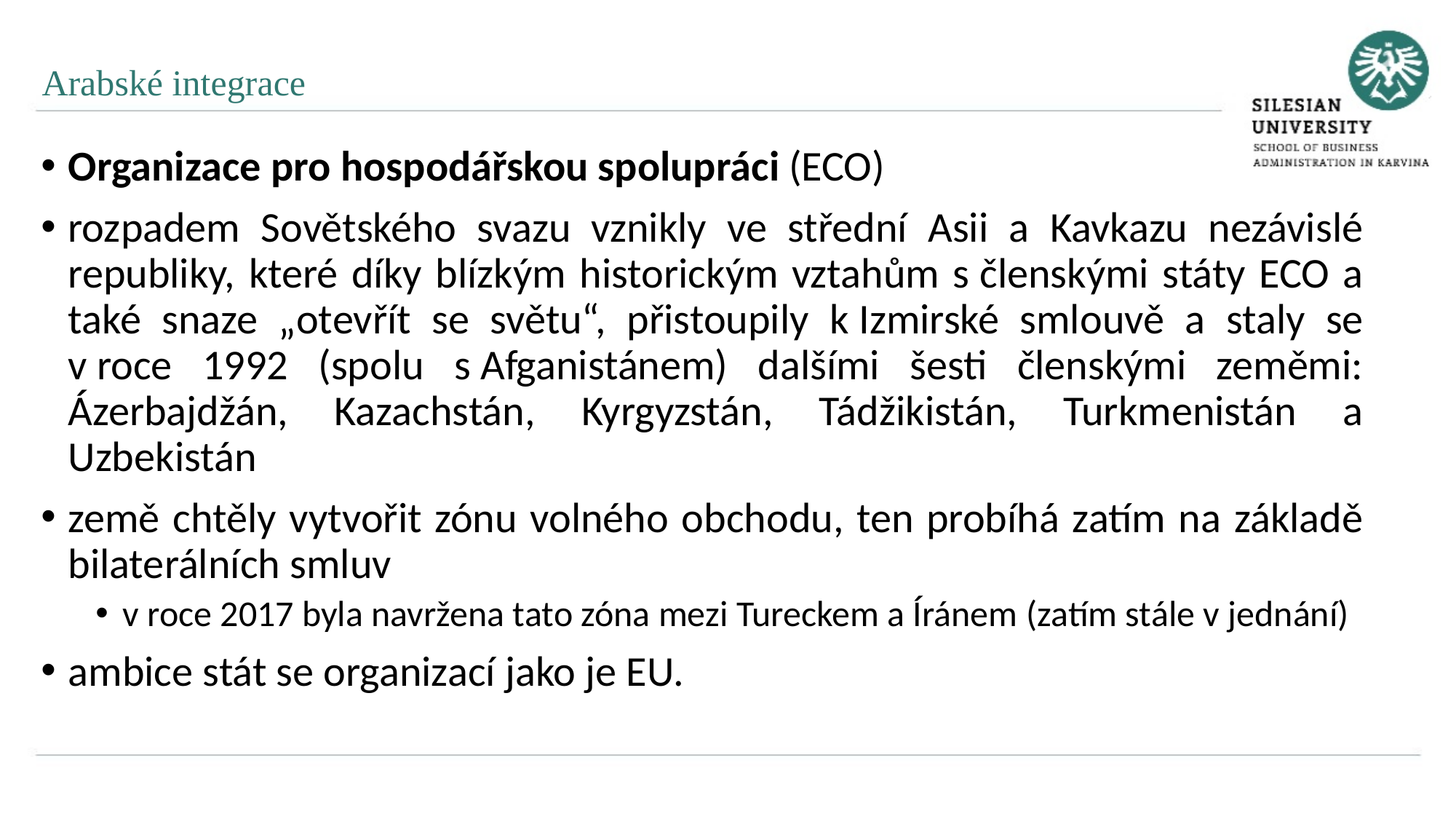

Arabské integrace
Organizace pro hospodářskou spolupráci (ECO)
rozpadem Sovětského svazu vznikly ve střední Asii a Kavkazu nezávislé republiky, které díky blízkým historickým vztahům s členskými státy ECO a také snaze „otevřít se světu“, přistoupily k Izmirské smlouvě a staly se v roce 1992 (spolu s Afganistánem) dalšími šesti členskými zeměmi: Ázerbajdžán, Kazachstán, Kyrgyzstán, Tádžikistán, Turkmenistán a Uzbekistán
země chtěly vytvořit zónu volného obchodu, ten probíhá zatím na základě bilaterálních smluv
v roce 2017 byla navržena tato zóna mezi Tureckem a Íránem (zatím stále v jednání)
ambice stát se organizací jako je EU.